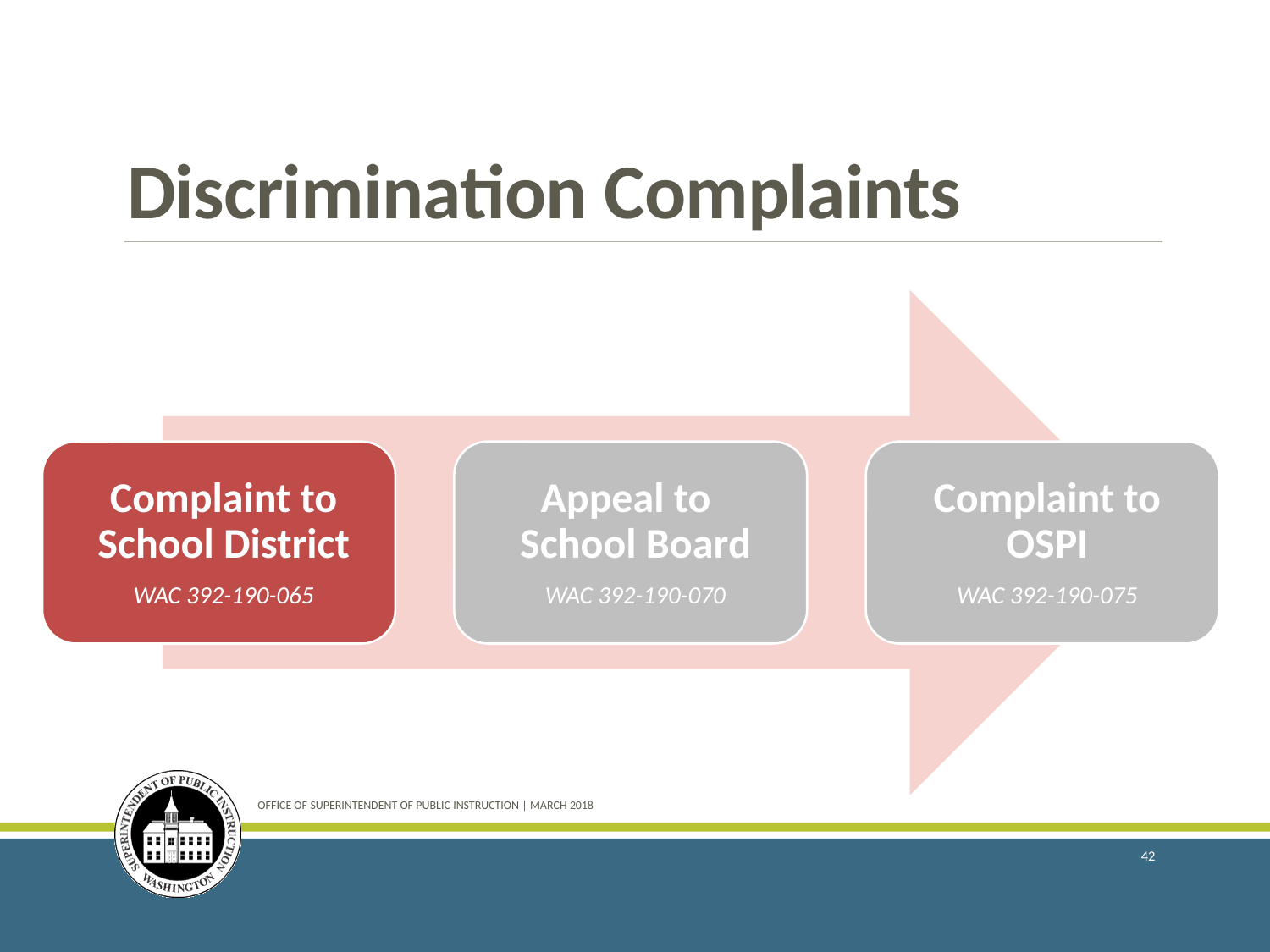

# Discrimination Complaints
Complaint to School District
WAC 392-190-065
Appeal to   School Board
WAC 392-190-070
Complaint to OSPI
WAC 392-190-075
OFFICE OF SUPERINTENDENT OF PUBLIC INSTRUCTION | March 2018
42